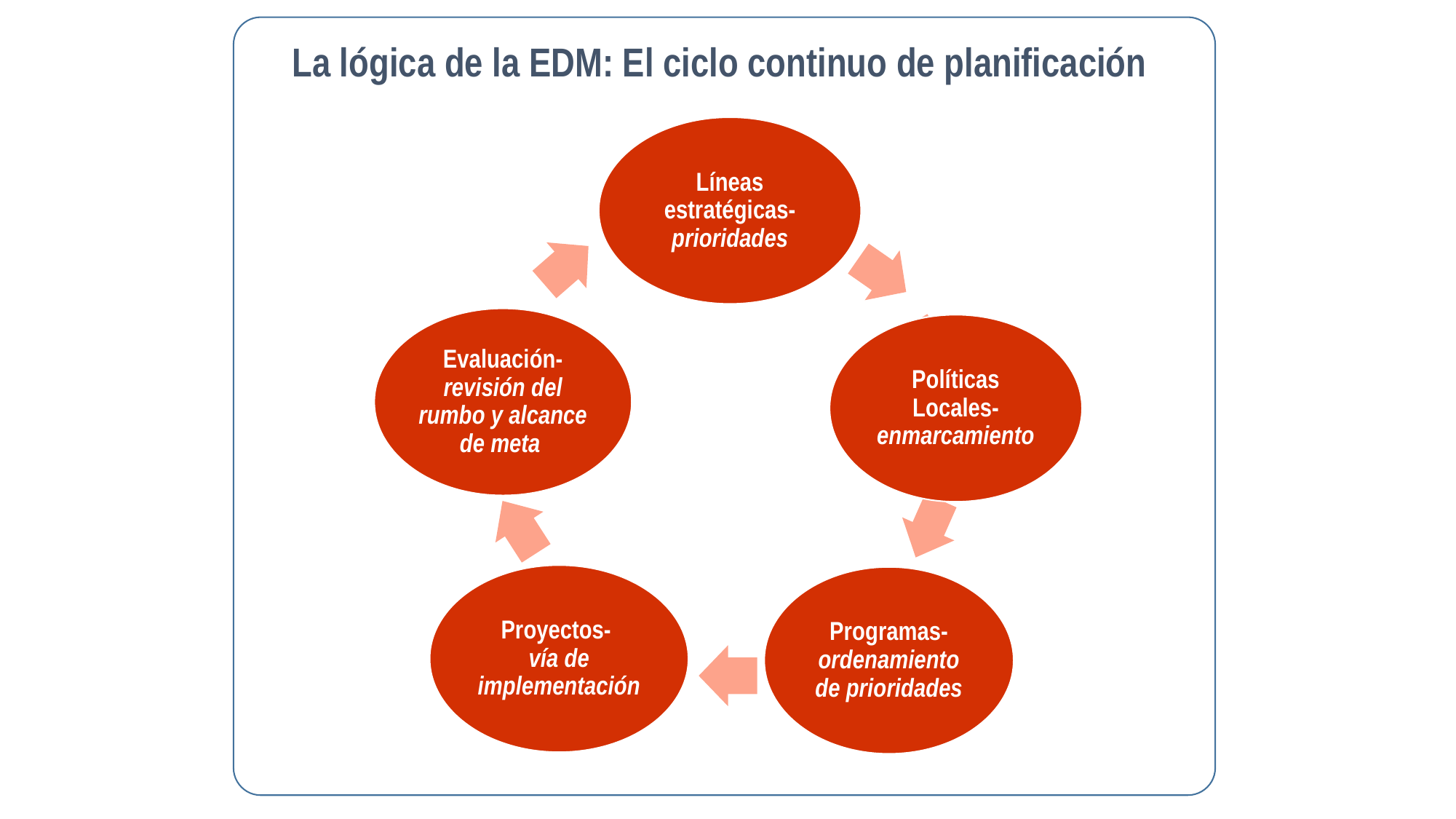

La lógica de la EDM: El ciclo continuo de planificación
Líneas estratégicas- prioridades
Evaluación- revisión del rumbo y alcance de meta
Políticas Locales- enmarcamiento
Proyectos-
vía de implementación
Programas- ordenamiento de prioridades